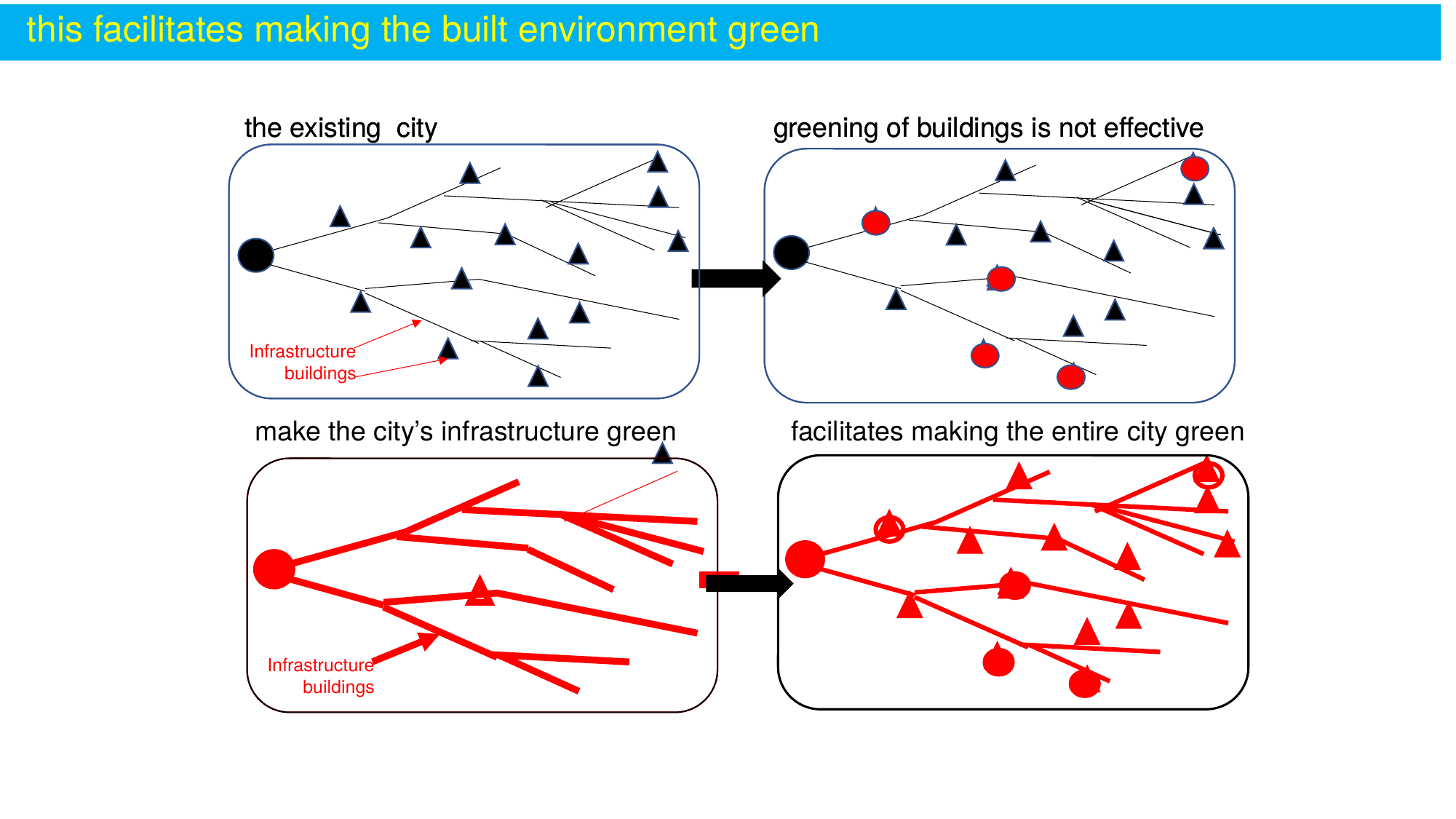

this facilitates making the built environment green

the existing  city                                            greening of buildings is not effective
the existing  city                                            greening of buildings is not effective

Infrastructure
       buildings

make the city’s infrastructure green               facilitates making the entire city green

Infrastructure
       buildings